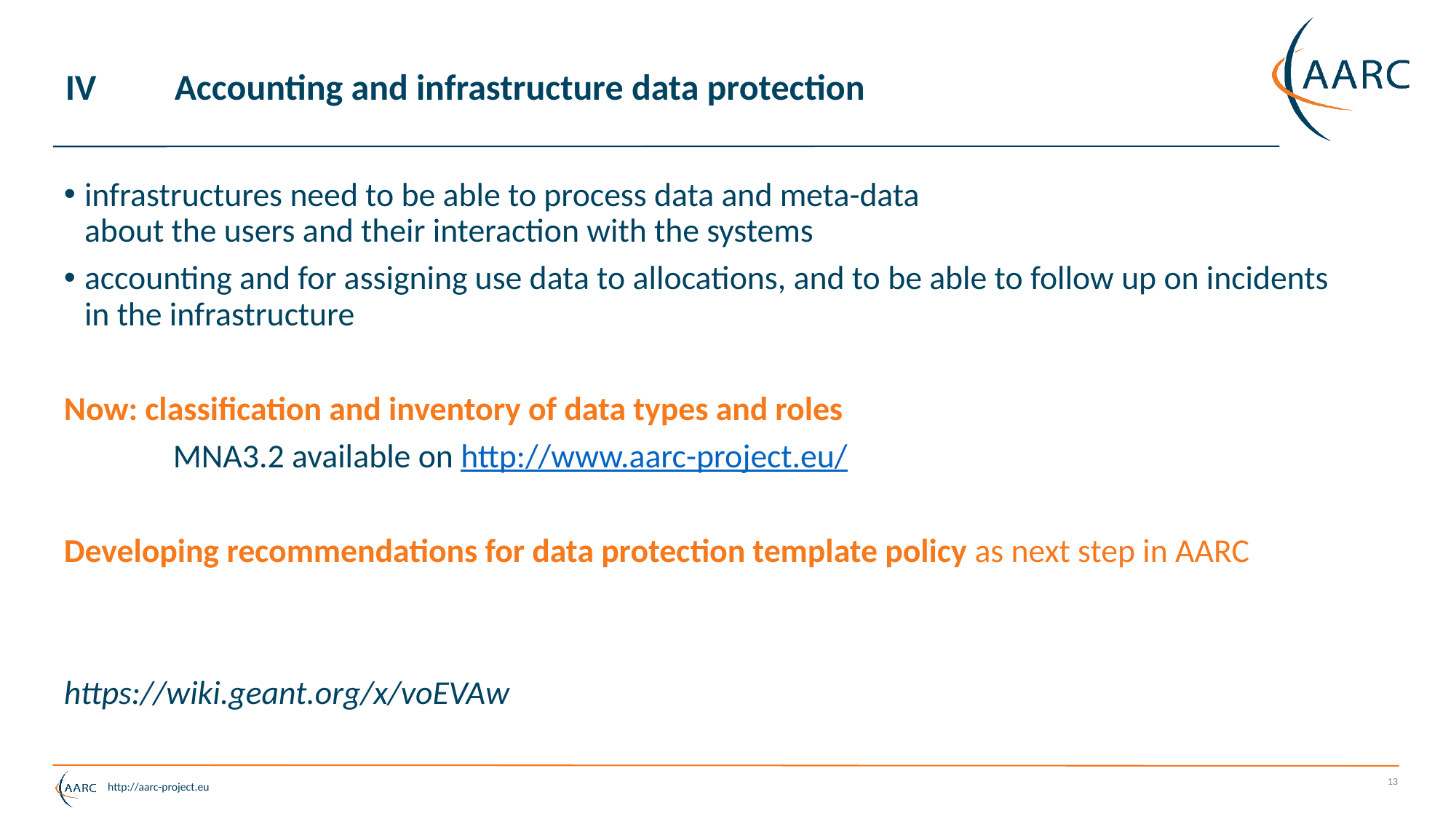

# IV	Accounting and infrastructure data protection
infrastructures need to be able to process data and meta-data
about the users and their interaction with the systems
accounting and for assigning use data to allocations, and to be able to follow up on incidents in the infrastructure

Now: classification and inventory of data types and roles
	MNA3.2 available on http://www.aarc-project.eu/

Developing recommendations for data protection template policy as next step in AARC

https://wiki.geant.org/x/voEVAw
13